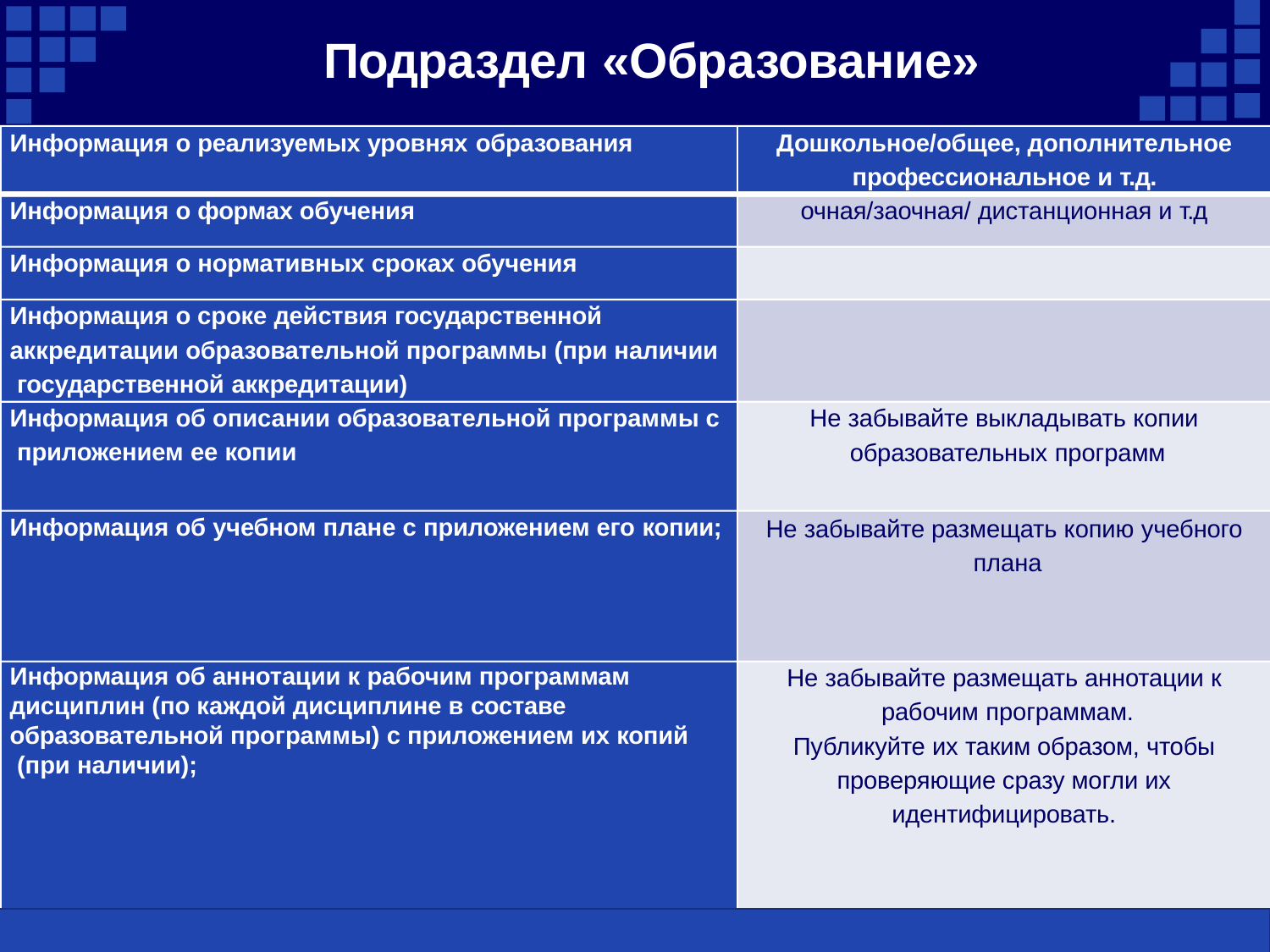

# Подраздел «Образование»
Дошкольное/общее, дополнительное  профессиональное и т.д.  очная/заочная/ дистанционная и т.д

Информация о реализуемых уровнях образования
Информация о формах обучения  Информация о нормативных сроках обучения
Информация о сроке действия государственной  аккредитации образовательной программы (при наличии  государственной аккредитации)
Информация об описании образовательной программы с  приложением ее копии

Информация об учебном плане с приложением его копии;
Не забывайте выкладывать копии  образовательных программ

Не забывайте размещать копию учебного  плана
Не забывайте размещать аннотации к  рабочим программам.
Публикуйте их таким образом, чтобы  проверяющие сразу могли их  идентифицировать.
Информация об аннотации к рабочим программам  дисциплин (по каждой дисциплине в составе  образовательной программы) с приложением их копий  (при наличии);